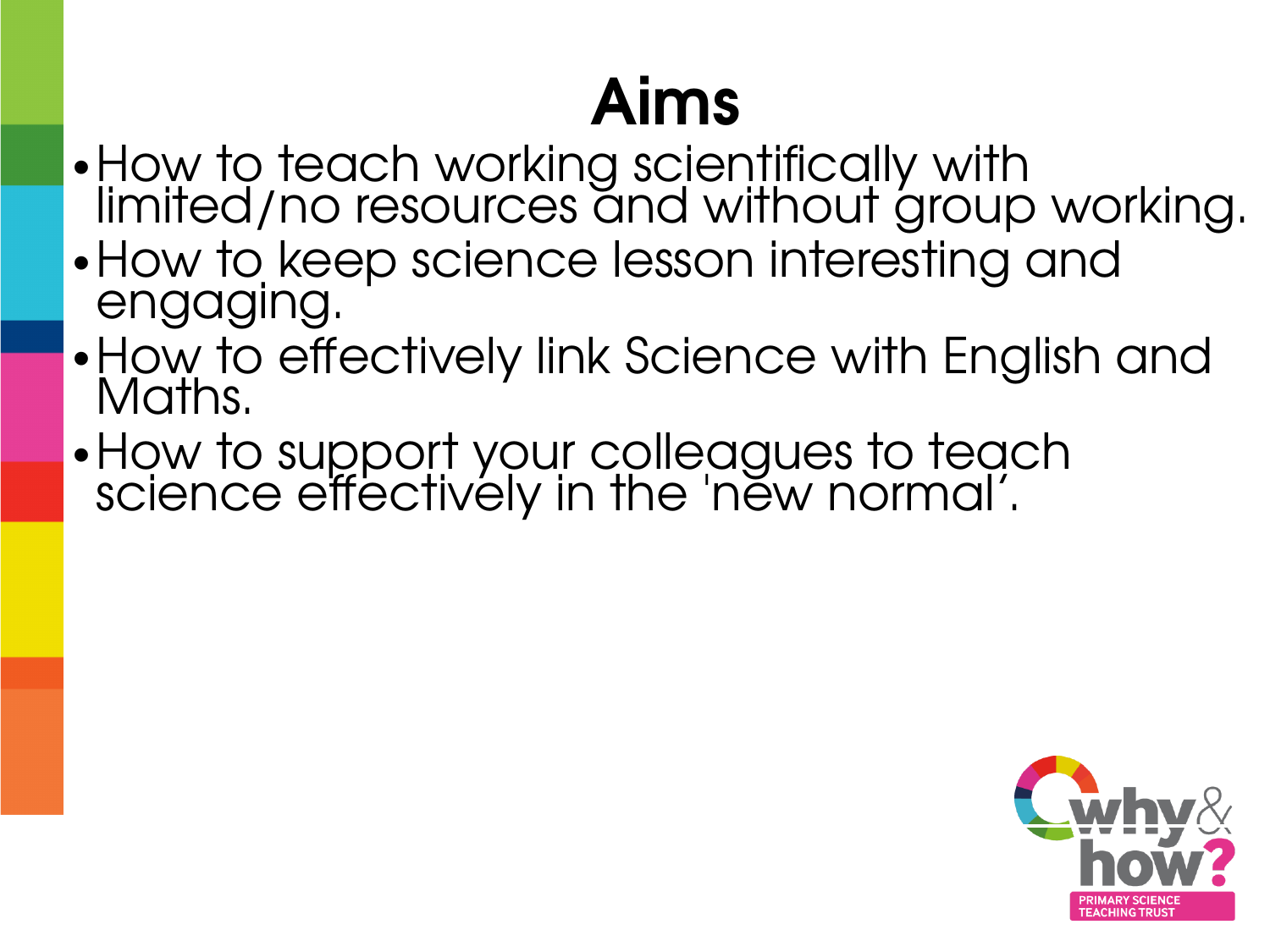

Aims
How to teach working scientifically with limited/no resources and without group working.
How to keep science lesson interesting and engaging.
How to effectively link Science with English and Maths.
How to support your colleagues to teach science effectively in the 'new normal’.